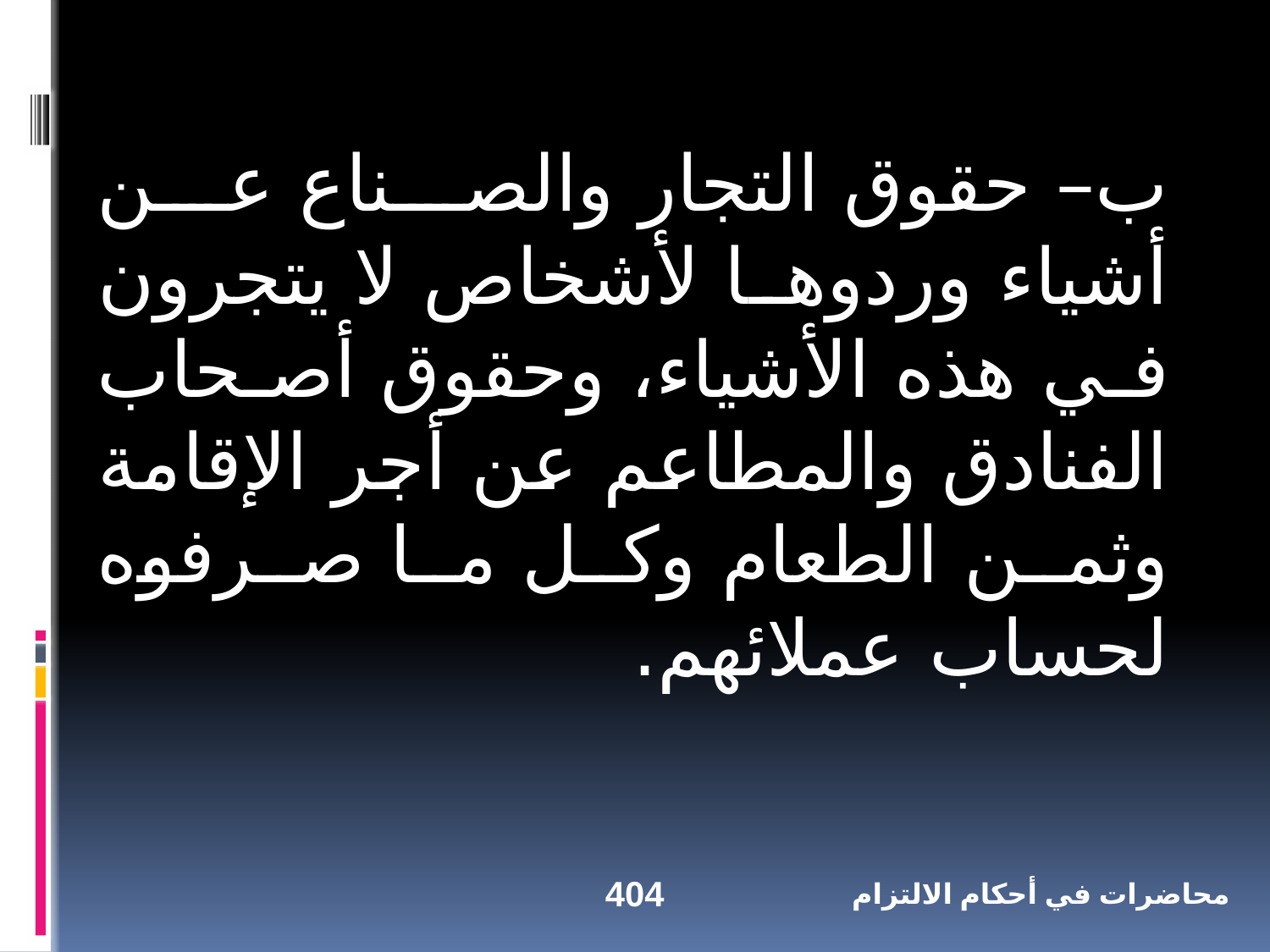

ب– حقوق التجار والصناع عن أشياء وردوها لأشخاص لا يتجرون في هذه الأشياء، وحقوق أصحاب الفنادق والمطاعم عن أجر الإقامة وثمن الطعام وكل ما صرفوه لحساب عملائهم.

404
محاضرات في أحكام الالتزام